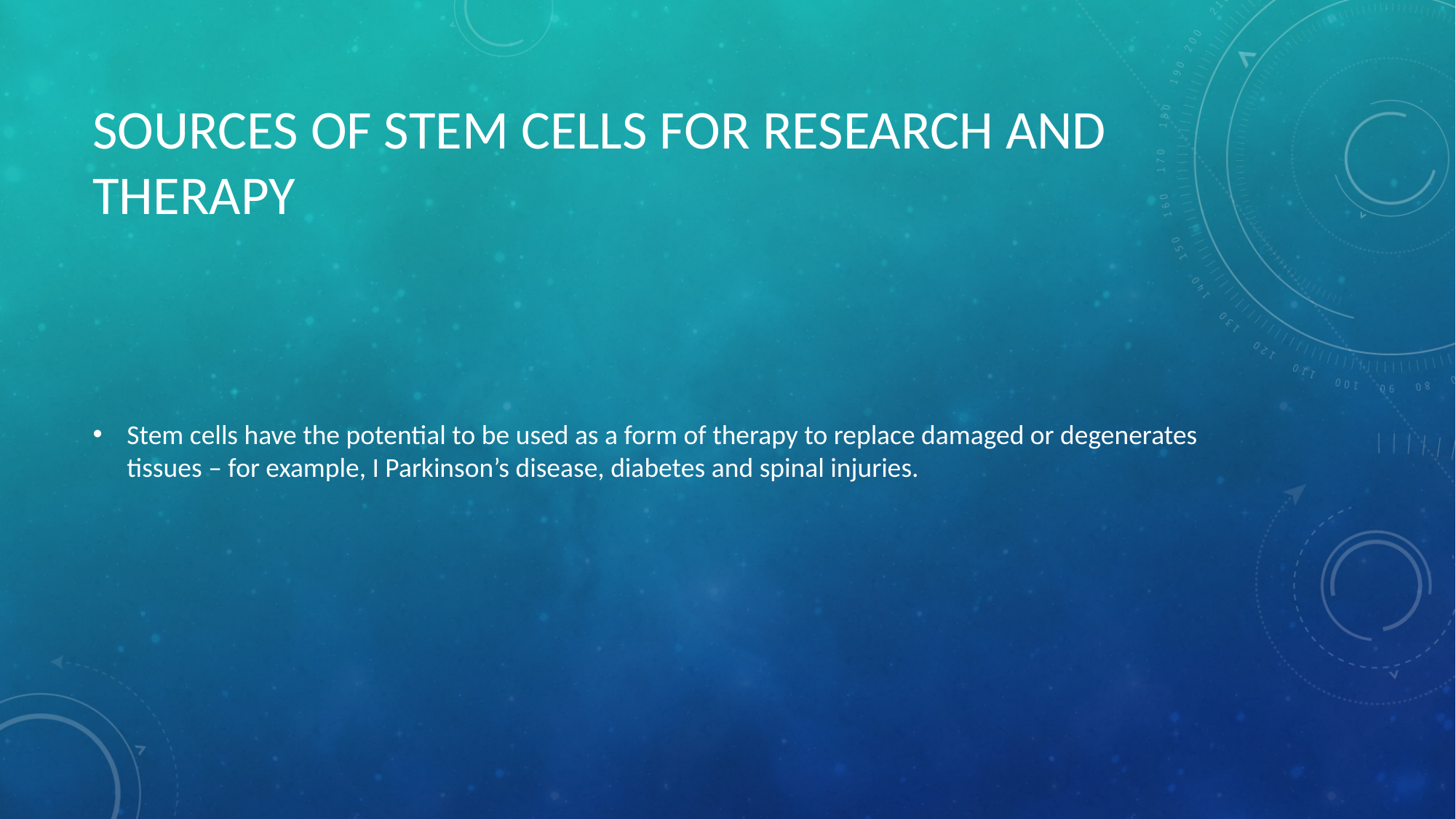

# Sources of stem cells for research and therapy
Stem cells have the potential to be used as a form of therapy to replace damaged or degenerates tissues – for example, I Parkinson’s disease, diabetes and spinal injuries.